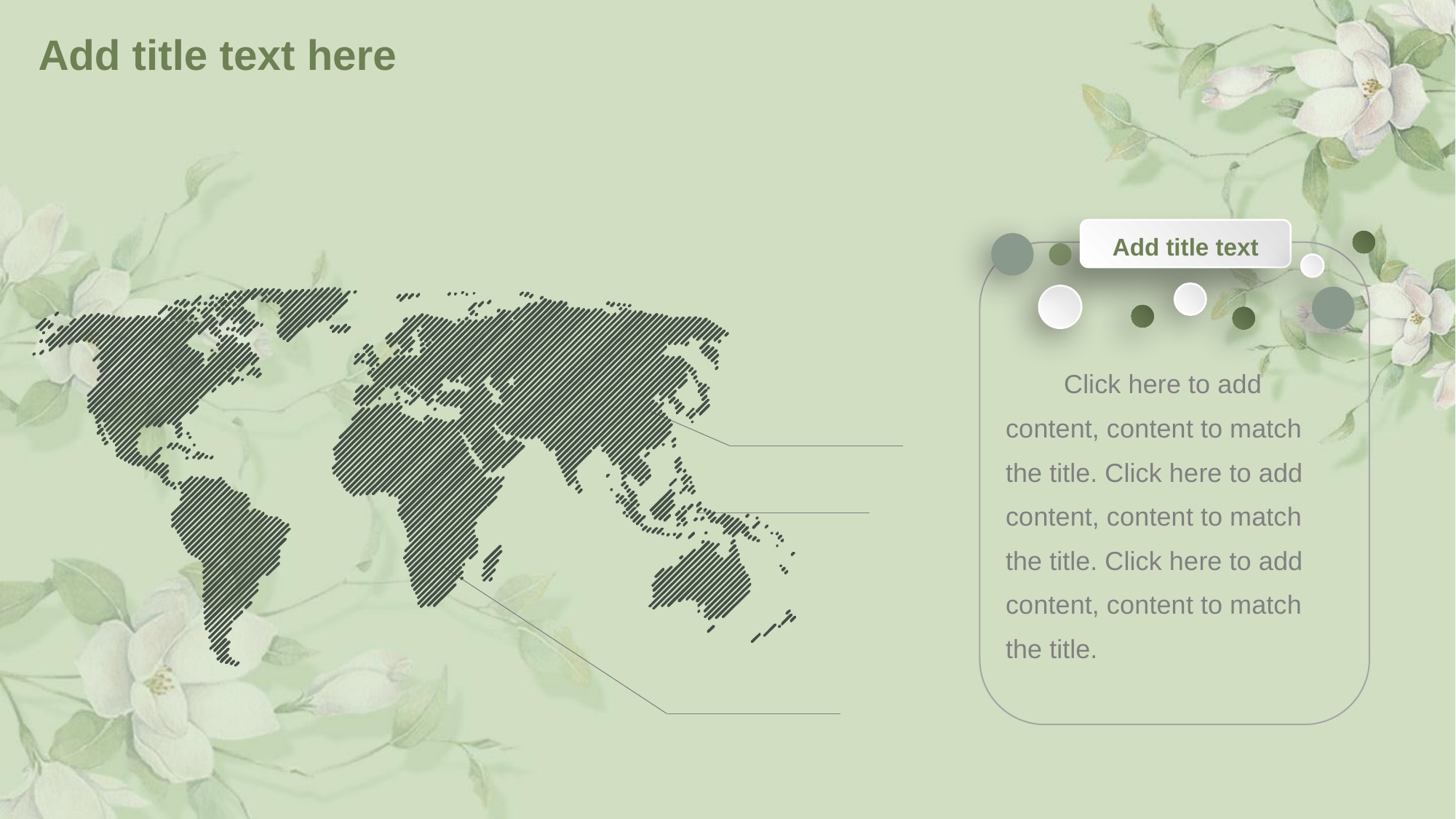

# Add title text here

Add title text

        Click here to add content, content to match the title. Click here to add content, content to match the title. Click here to add content, content to match the title.